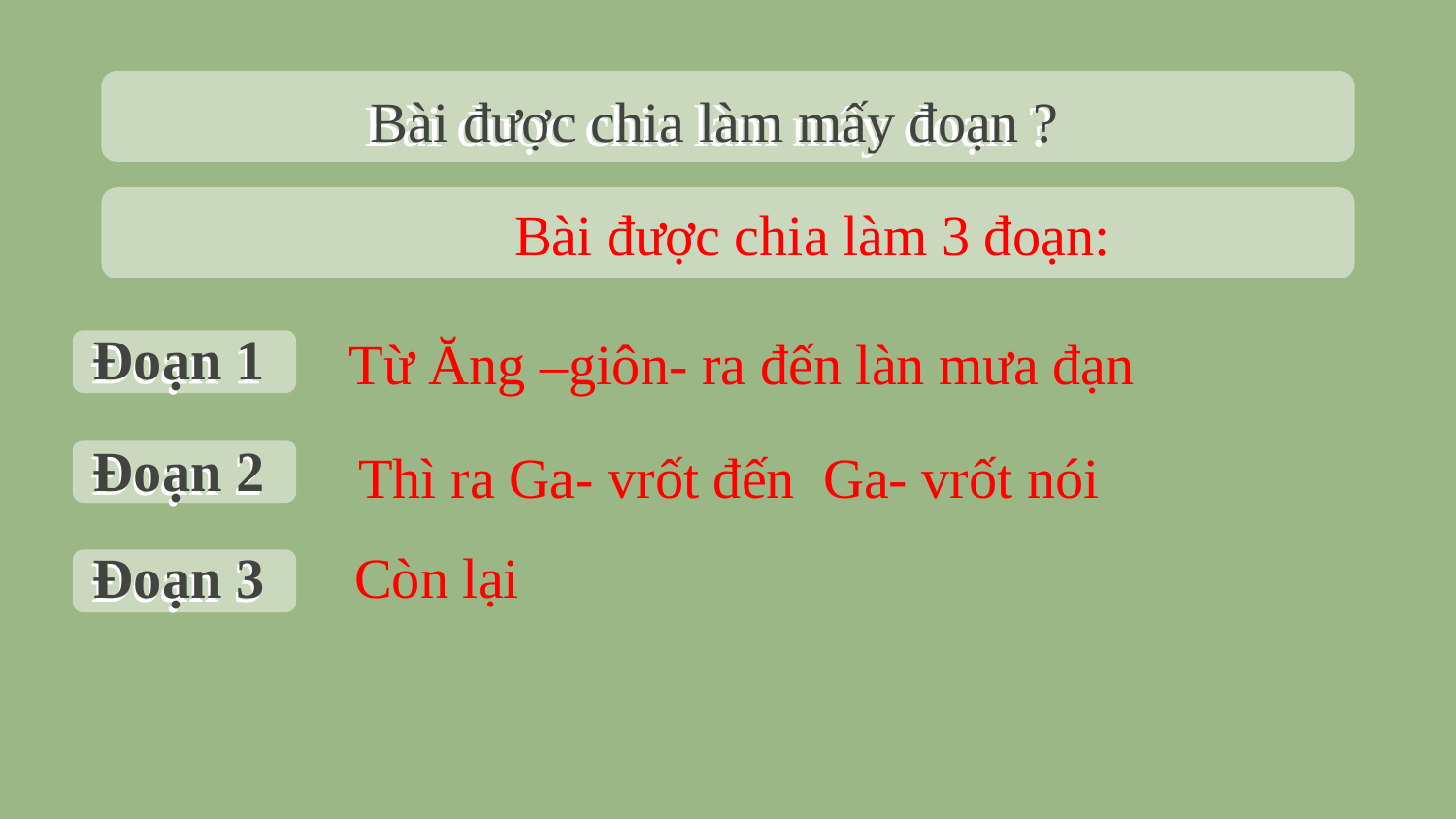

# Bài được chia làm mấy đoạn ?
                            Bài được chia làm 3 đoạn:

Đoạn 1
Từ Ăng –giôn- ra đến làn mưa đạn

Đoạn 2
Thì ra Ga- vrốt đến  Ga- vrốt nói

Còn lại
Đoạn 3